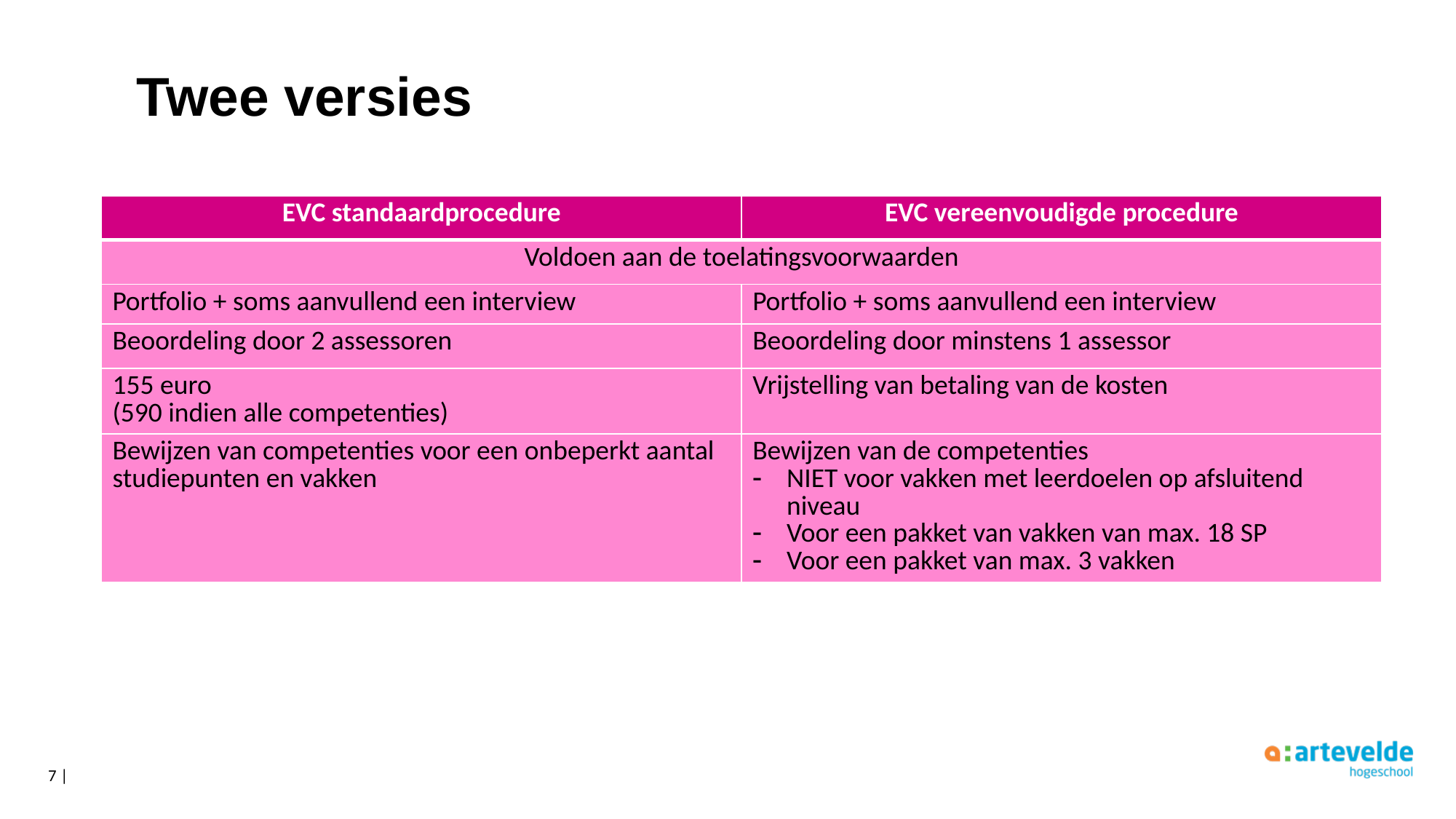

# Twee versies
| EVC standaardprocedure | EVC vereenvoudigde procedure |
| --- | --- |
| Voldoen aan de toelatingsvoorwaarden |  |
| Portfolio + soms aanvullend een interview | Portfolio + soms aanvullend een interview |
| Beoordeling door 2 assessoren | Beoordeling door minstens 1 assessor |
| 155 euro (590 indien alle competenties) | Vrijstelling van betaling van de kosten |
| Bewijzen van competenties voor een onbeperkt aantal studiepunten en vakken | Bewijzen van de competenties NIET voor vakken met leerdoelen op afsluitend niveau Voor een pakket van vakken van max. 18 SP Voor een pakket van max. 3 vakken |
7 |